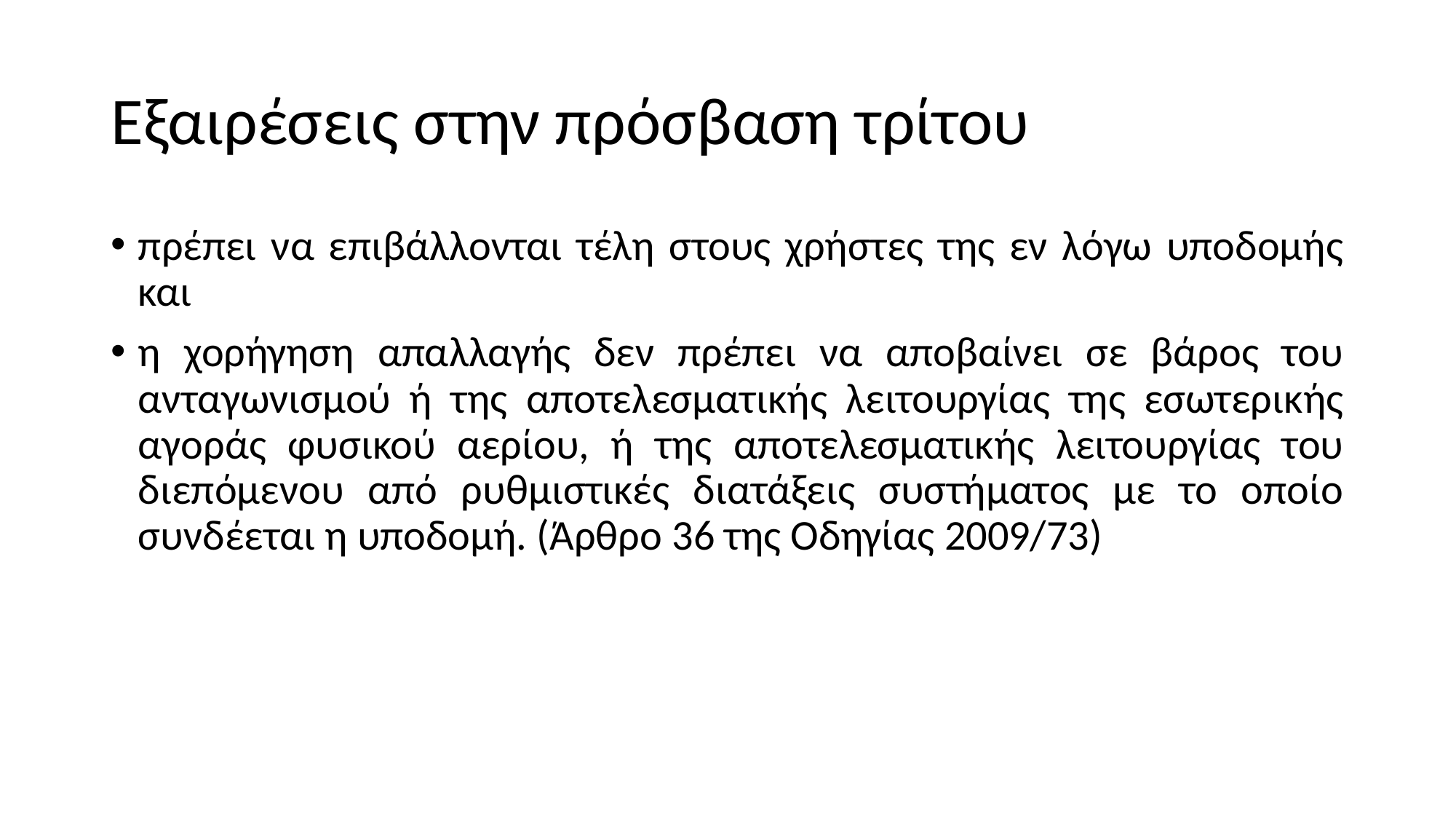

# Εξαιρέσεις στην πρόσβαση τρίτου
πρέπει να επιβάλλονται τέλη στους χρήστες της εν λόγω υποδομής και
η χορήγηση απαλλαγής δεν πρέπει να αποβαίνει σε βάρος του ανταγωνισμού ή της αποτελεσματικής λειτουργίας της εσωτερικής αγοράς φυσικού αερίου, ή της αποτελεσματικής λειτουργίας του διεπόμενου από ρυθμιστικές διατάξεις συστήματος με το οποίο συνδέεται η υποδομή. (Άρθρο 36 της Οδηγίας 2009/73)